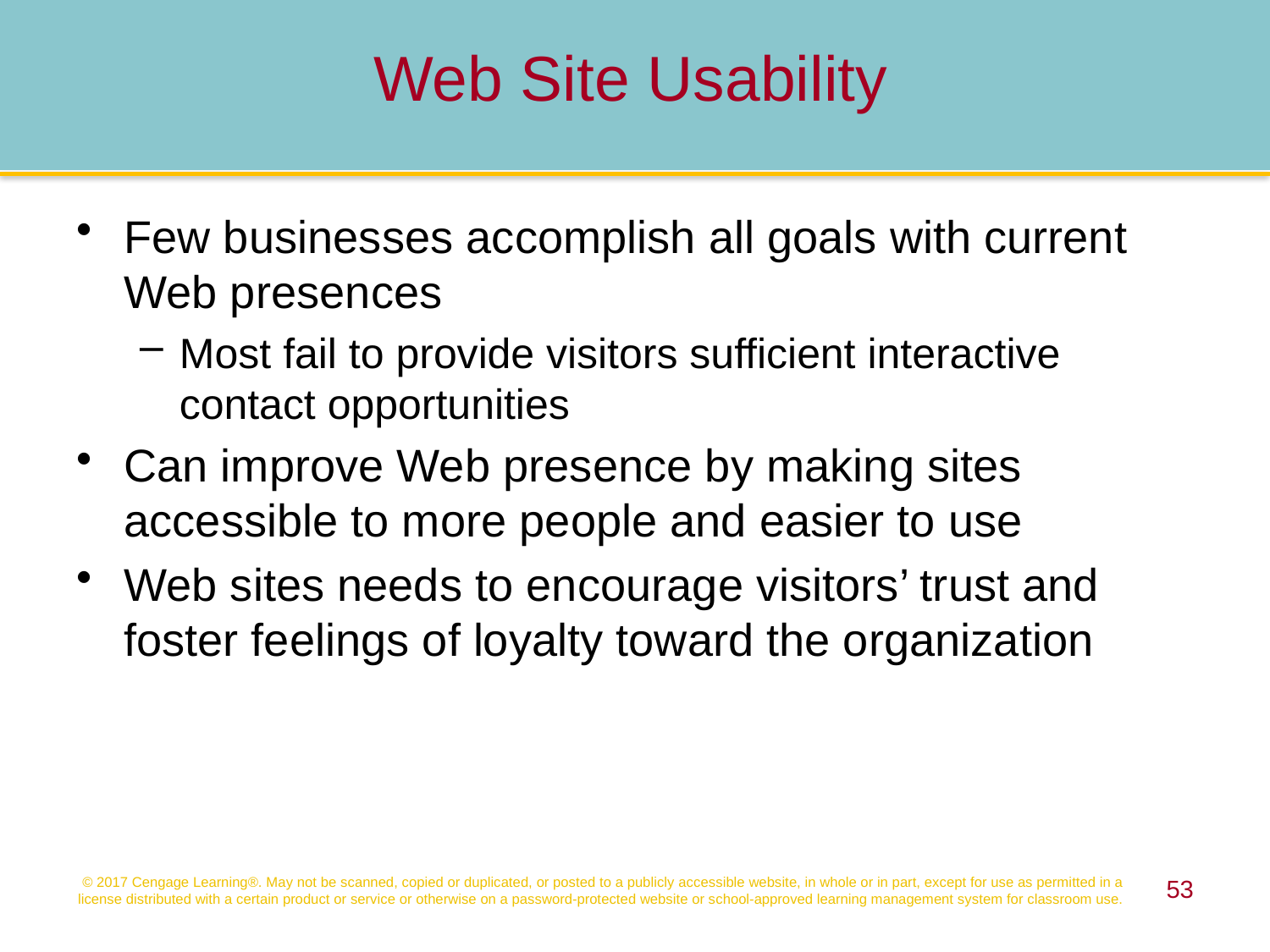

Web Site Usability
Few businesses accomplish all goals with current Web presences
Most fail to provide visitors sufficient interactive contact opportunities
Can improve Web presence by making sites accessible to more people and easier to use
Web sites needs to encourage visitors’ trust and foster feelings of loyalty toward the organization
© 2017 Cengage Learning®. May not be scanned, copied or duplicated, or posted to a publicly accessible website, in whole or in part, except for use as permitted in a license distributed with a certain product or service or otherwise on a password-protected website or school-approved learning management system for classroom use.
53